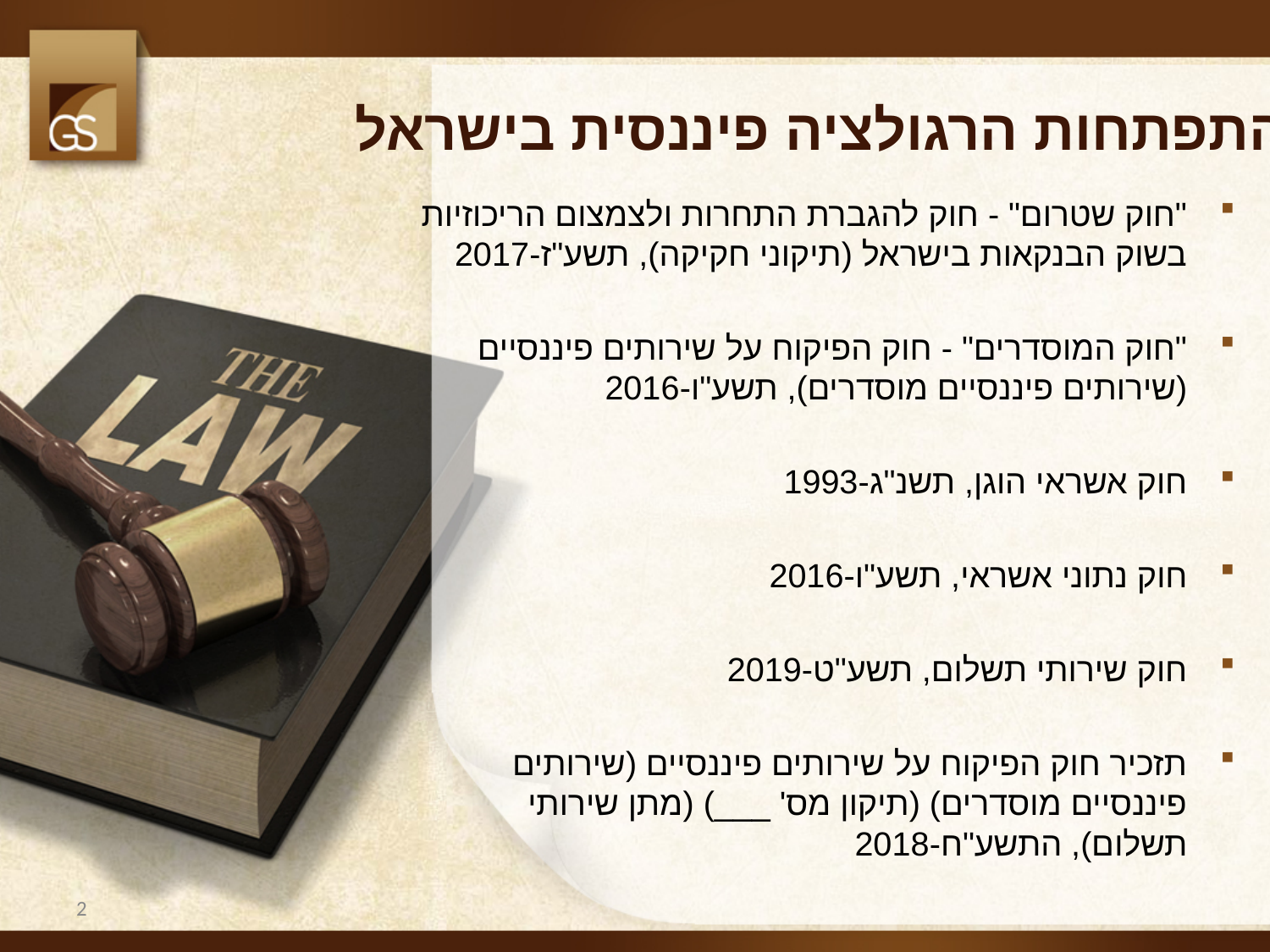

# התפתחות הרגולציה פיננסית בישראל
"חוק שטרום" - חוק להגברת התחרות ולצמצום הריכוזיות בשוק הבנקאות בישראל (תיקוני חקיקה), תשע"ז-2017

"חוק המוסדרים" - חוק הפיקוח על שירותים פיננסיים (שירותים פיננסיים מוסדרים), תשע"ו-2016

חוק אשראי הוגן, תשנ"ג-1993

חוק נתוני אשראי, תשע"ו-2016

חוק שירותי תשלום, תשע"ט-2019

תזכיר חוק הפיקוח על שירותים פיננסיים (שירותים פיננסיים מוסדרים) (תיקון מס' ___) (מתן שירותי תשלום), התשע"ח-2018

2